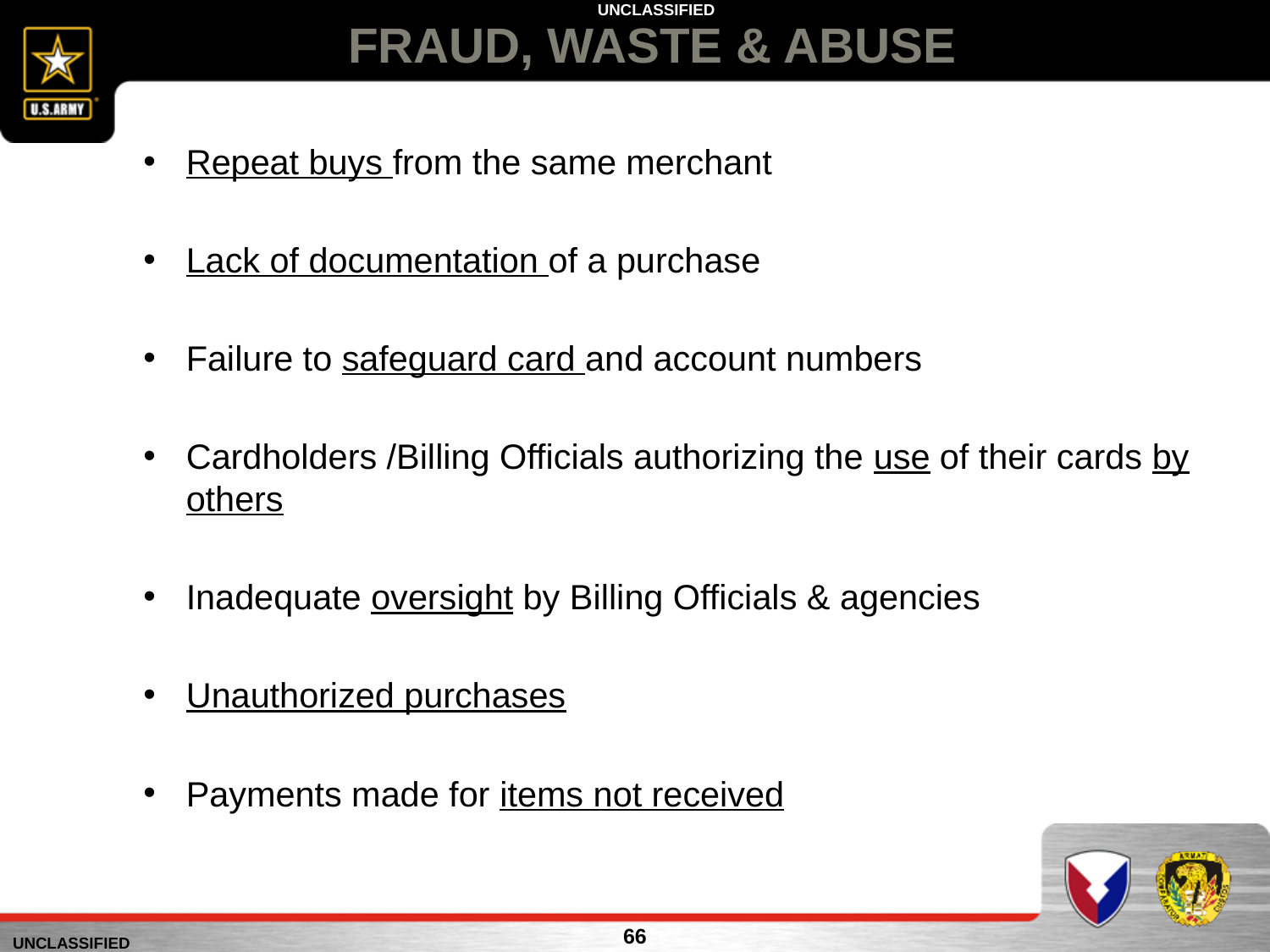

# FRAUD, WASTE & ABUSE
Repeat buys from the same merchant

Lack of documentation of a purchase

Failure to safeguard card and account numbers

Cardholders /Billing Officials authorizing the use of their cards by others

Inadequate oversight by Billing Officials & agencies

Unauthorized purchases

Payments made for items not received

66